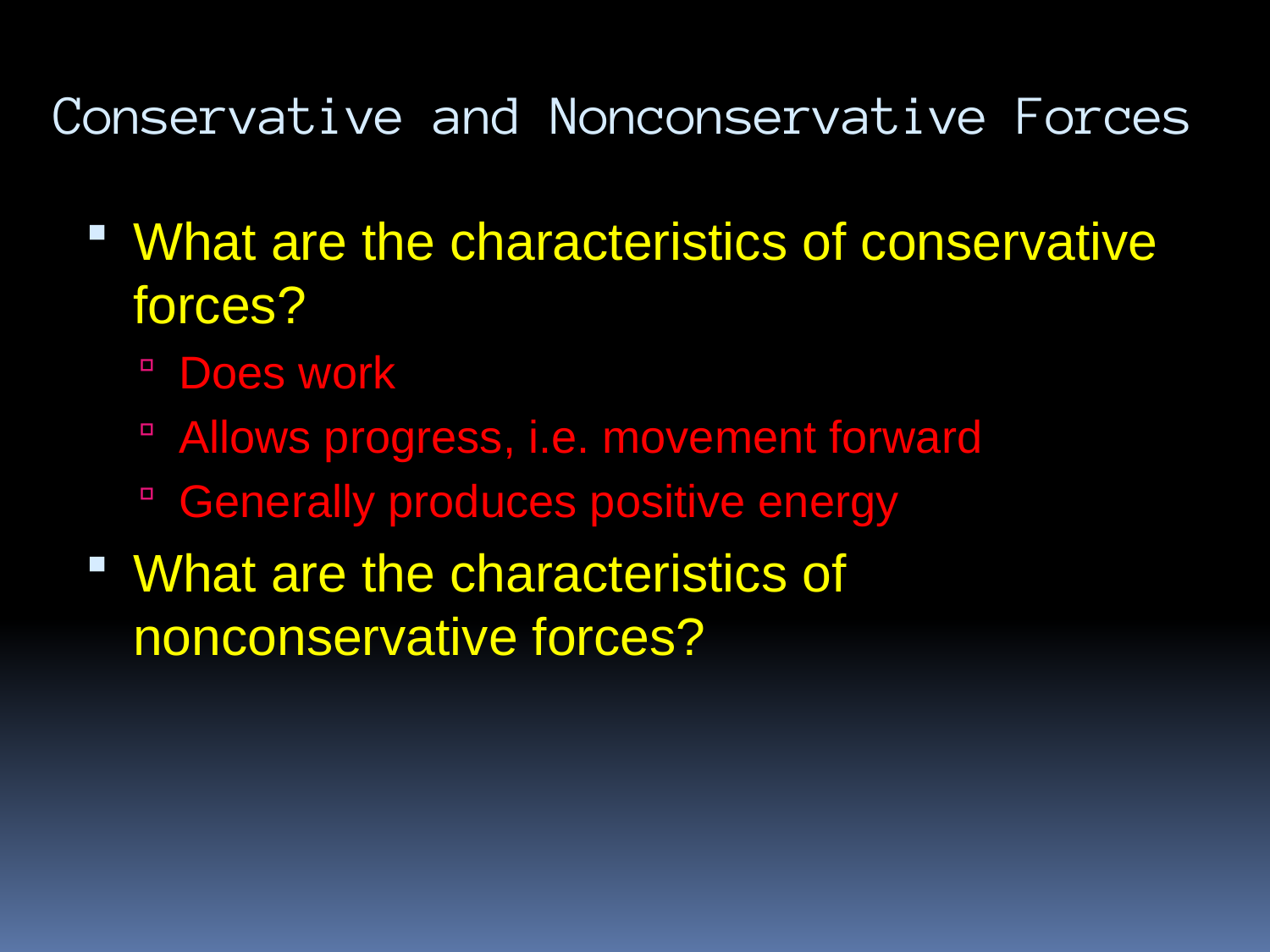

# Conservative and Nonconservative Forces
What are the characteristics of conservative forces?
Does work
Allows progress, i.e. movement forward
Generally produces positive energy
What are the characteristics of nonconservative forces?